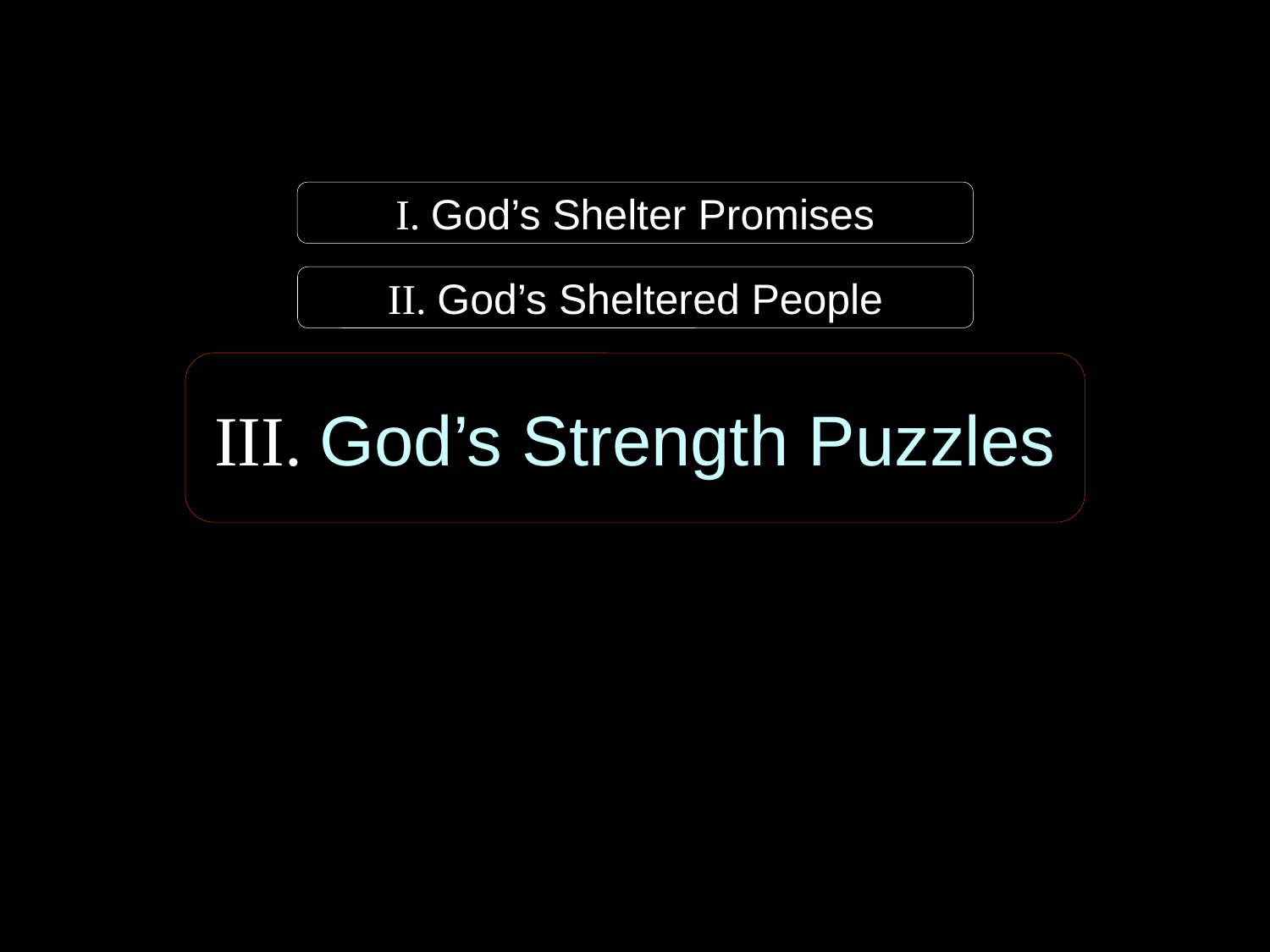

I. God’s Shelter Promises
II. God’s Sheltered People
III. God’s Strength Puzzles